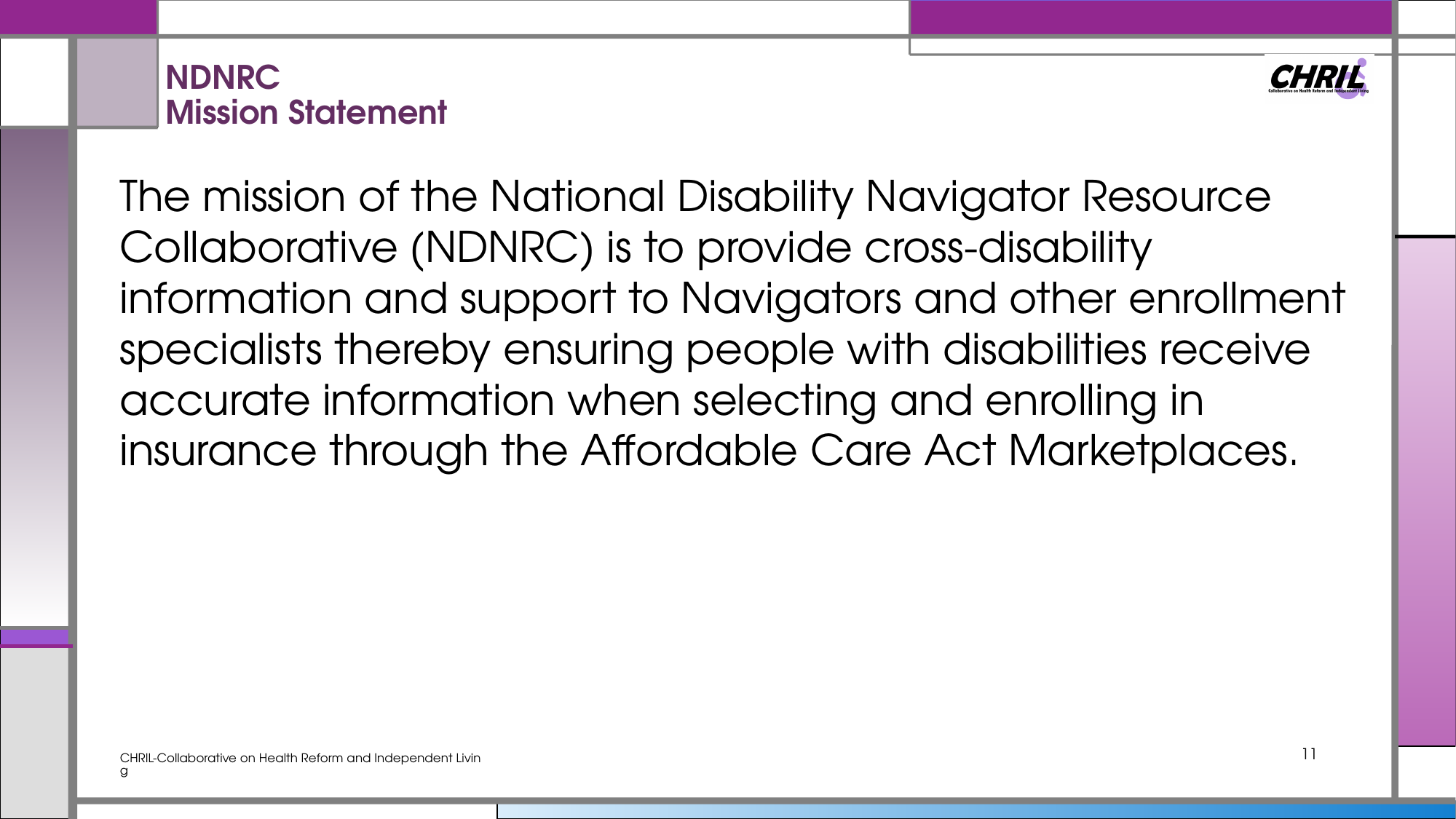

# NDNRC Mission Statement
The mission of the National Disability Navigator Resource Collaborative (NDNRC) is to provide cross-disability information and support to Navigators and other enrollment specialists thereby ensuring people with disabilities receive accurate information when selecting and enrolling in insurance through the Affordable Care Act Marketplaces.

CHRIL-Collaborative on Health Reform and Independent Living
11